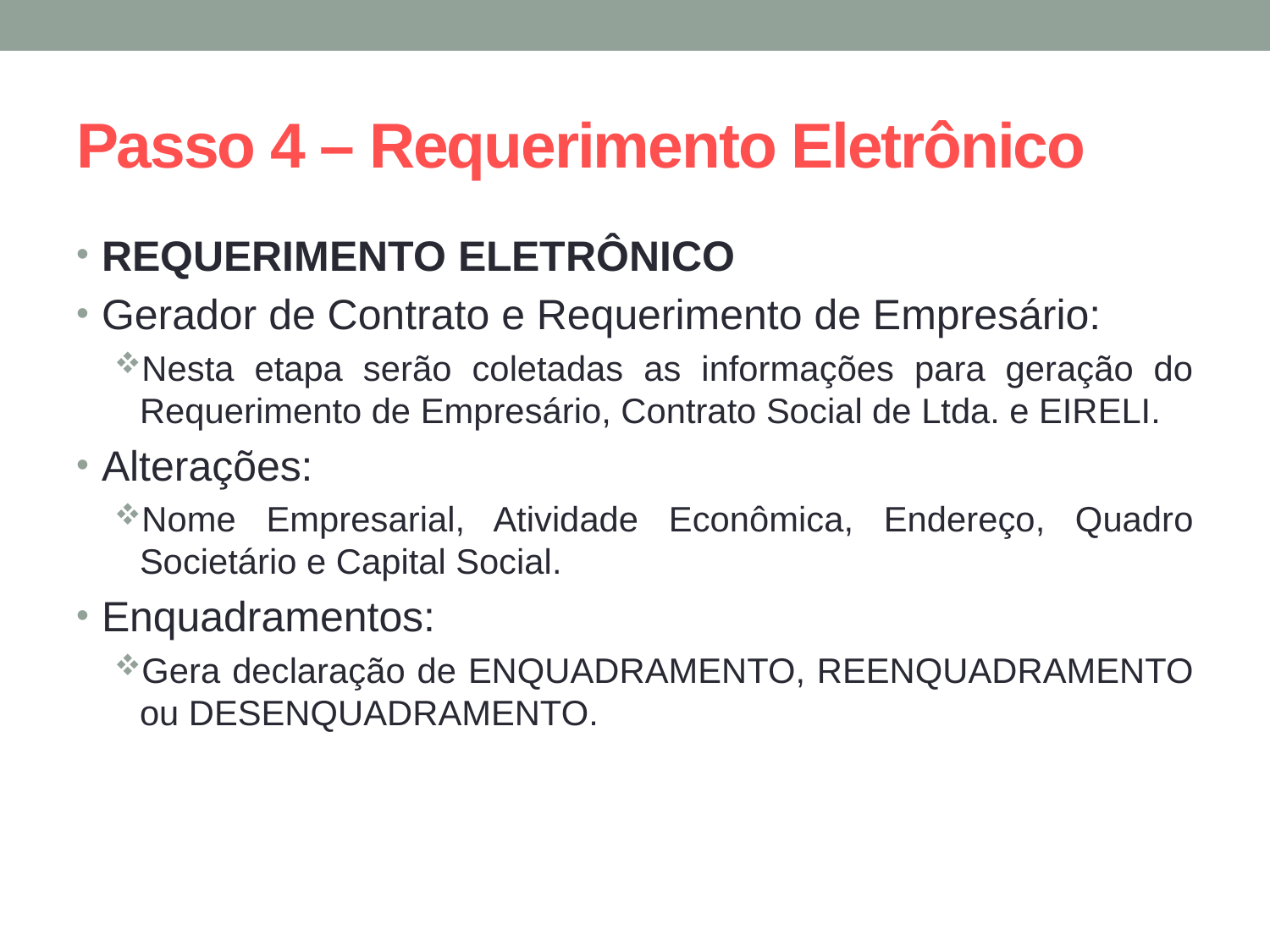

# Passo 4 – Requerimento Eletrônico
REQUERIMENTO ELETRÔNICO
Gerador de Contrato e Requerimento de Empresário:
Nesta etapa serão coletadas as informações para geração do Requerimento de Empresário, Contrato Social de Ltda. e EIRELI.
Alterações:
Nome Empresarial, Atividade Econômica, Endereço, Quadro Societário e Capital Social.
Enquadramentos:
Gera declaração de ENQUADRAMENTO, REENQUADRAMENTO ou DESENQUADRAMENTO.